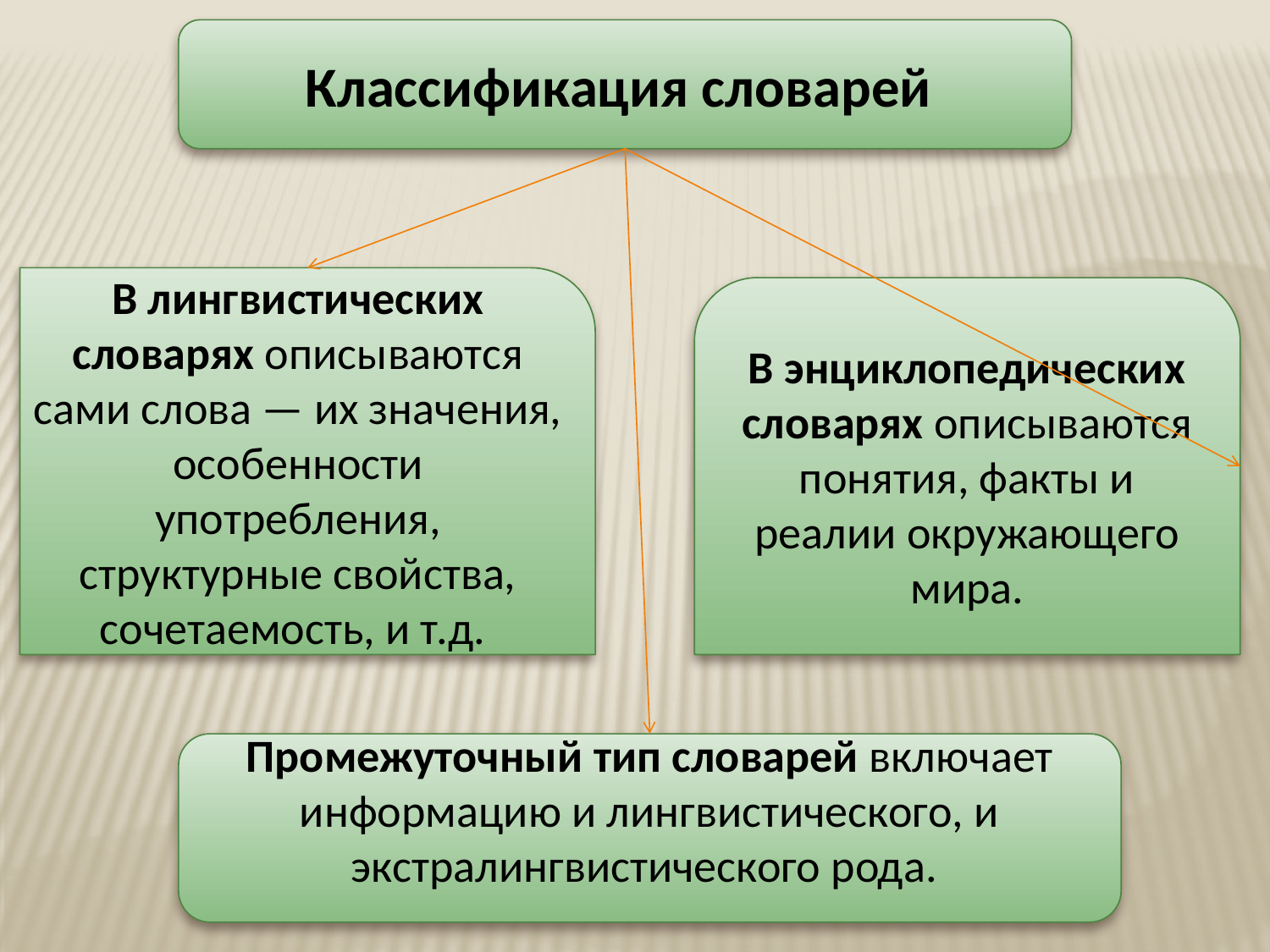

Классификация словарей
В лингвистических словарях описываются сами слова — их значения, особенности употребления, структурные свойства, сочетаемость, и т.д.
В энциклопедических словарях описываются понятия, факты и реалии окружающего мира.
Промежуточный тип словарей включает информацию и лингвистического, и экстралингвистического рода.